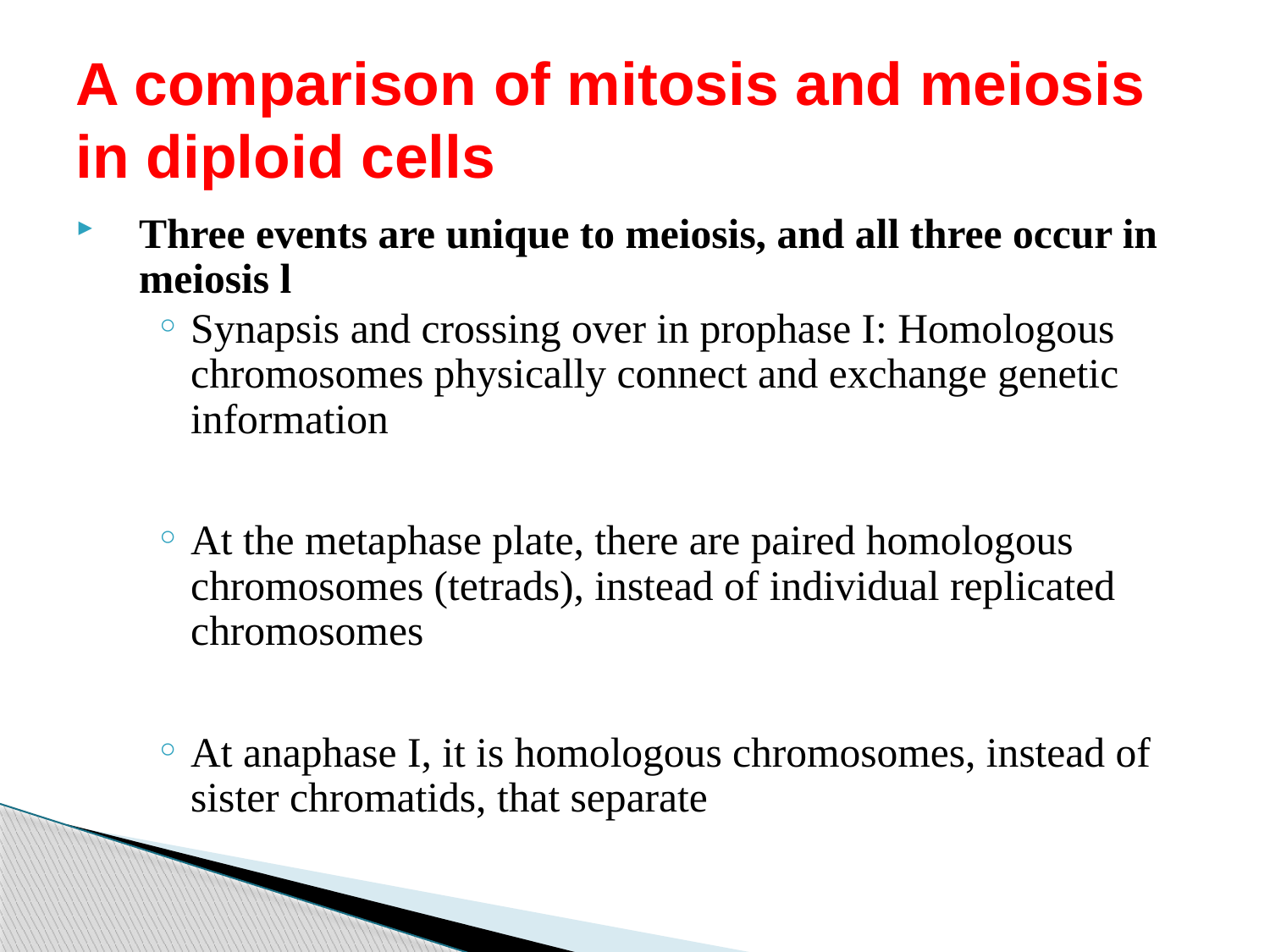

# A comparison of mitosis and meiosis in diploid cells
Three events are unique to meiosis, and all three occur in meiosis l
Synapsis and crossing over in prophase I: Homologous chromosomes physically connect and exchange genetic information

At the metaphase plate, there are paired homologous chromosomes (tetrads), instead of individual replicated chromosomes

At anaphase I, it is homologous chromosomes, instead of sister chromatids, that separate